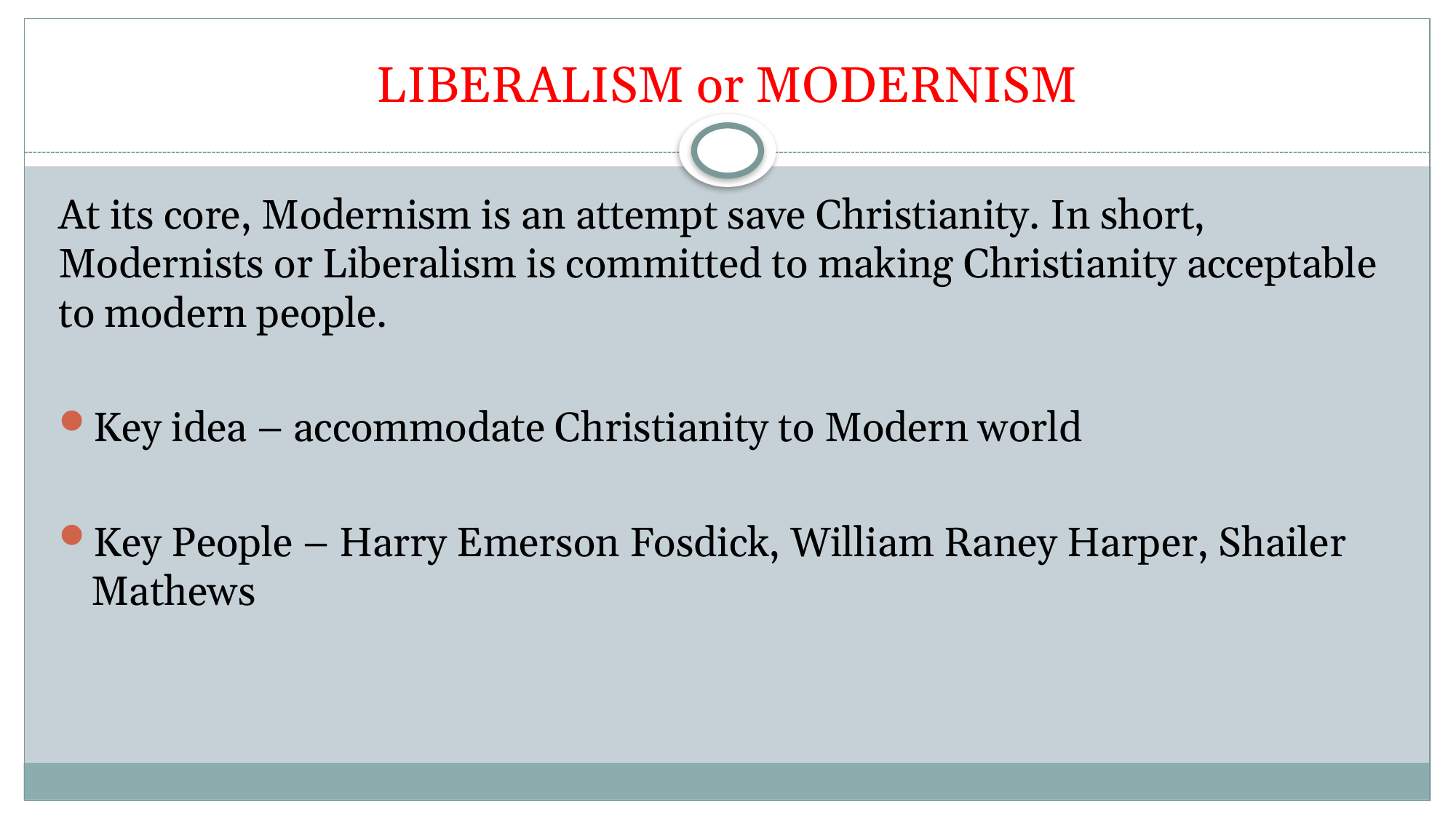

# LIBERALISM or MODERNISM
At its core, Modernism is an attempt save Christianity. In short, Modernists or Liberalism is committed to making Christianity acceptable to modern people.

Key idea – accommodate Christianity to Modern world

Key People – Harry Emerson Fosdick, William Raney Harper, Shailer Mathews